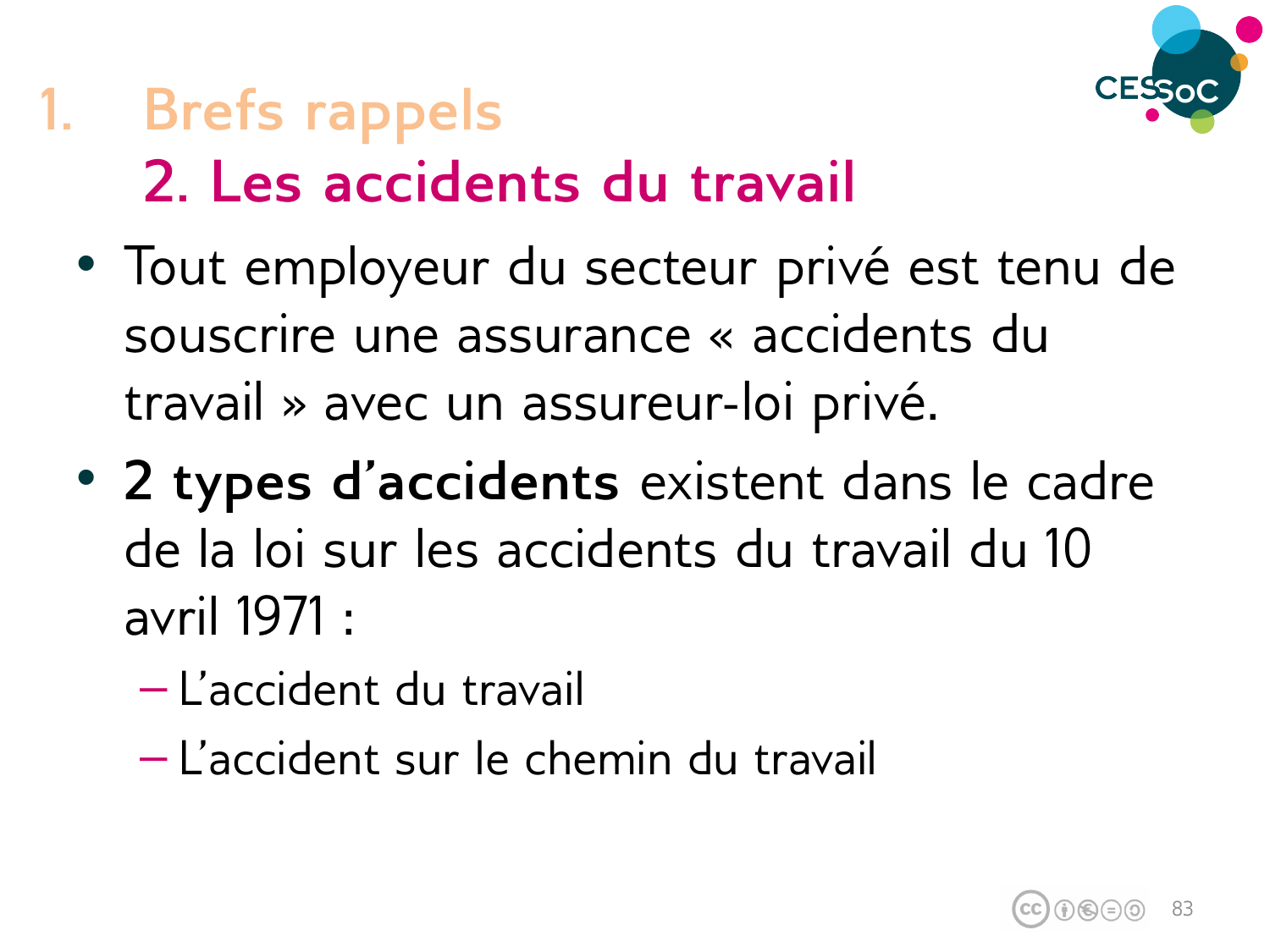

# Brefs rappels 2. Les accidents du travail

Tout employeur du secteur privé est tenu de souscrire une assurance « accidents du travail » avec un assureur-loi privé.
2 types d’accidents existent dans le cadre de la loi sur les accidents du travail du 10 avril 1971 :
L’accident du travail
L’accident sur le chemin du travail

83